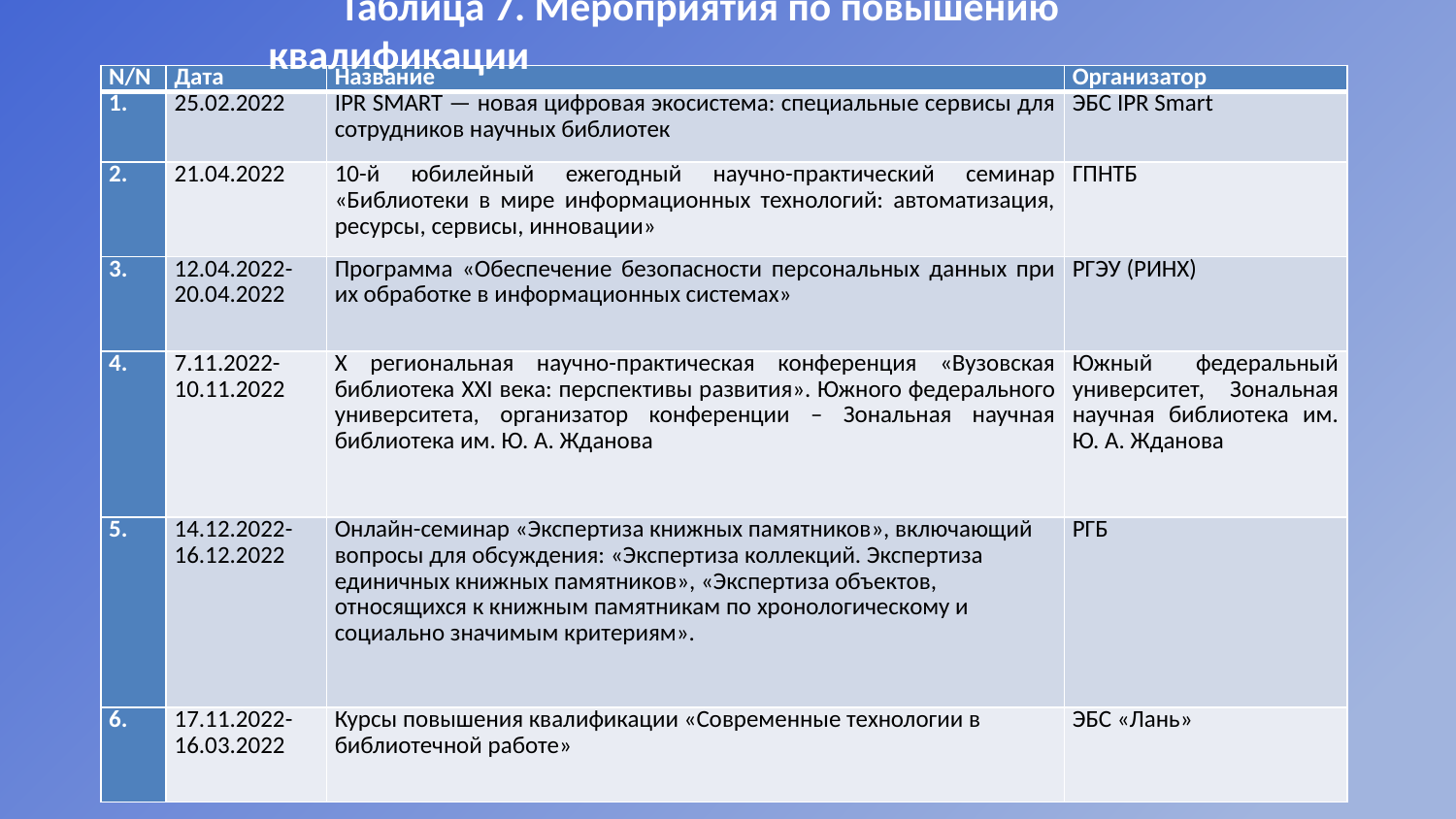

Таблица 7. Мероприятия по повышению квалификации
| N/N | Дата | Название | Организатор |
| --- | --- | --- | --- |
| 1. | 25.02.2022 | IPR SMART — новая цифровая экосистема: специальные сервисы для сотрудников научных библиотек | ЭБС IPR Smart |
| 2. | 21.04.2022 | 10-й юбилейный ежегодный научно-практический семинар «Библиотеки в мире информационных технологий: автоматизация, ресурсы, сервисы, инновации» | ГПНТБ |
| 3. | 12.04.2022-20.04.2022 | Программа «Обеспечение безопасности персональных данных при их обработке в информационных системах» | РГЭУ (РИНХ) |
| 4. | 7.11.2022-10.11.2022 | X региональная научно-практическая конференция «Вузовская библиотека XXI века: перспективы развития». Южного федерального университета, организатор конференции – Зональная научная библиотека им. Ю. А. Жданова | Южный федеральный университет, Зональная научная библиотека им. Ю. А. Жданова |
| 5. | 14.12.2022-16.12.2022 | Онлайн-семинар «Экспертиза книжных памятников», включающий вопросы для обсуждения: «Экспертиза коллекций. Экспертиза единичных книжных памятников», «Экспертиза объектов, относящихся к книжным памятникам по хронологическому и социально значимым критериям». | РГБ |
| 6. | 17.11.2022-16.03.2022 | Курсы повышения квалификации «Современные технологии в библиотечной работе» | ЭБС «Лань» |